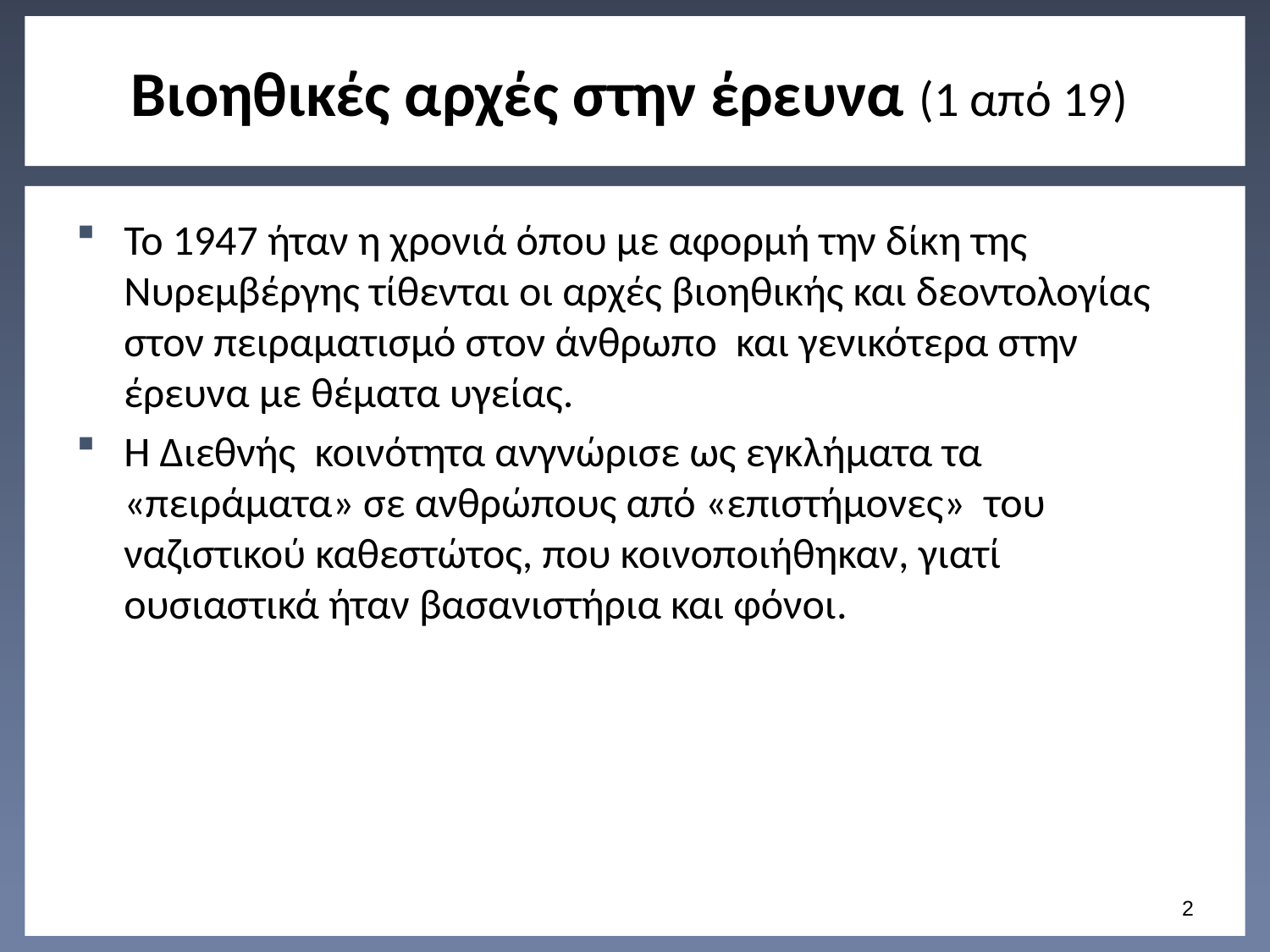

# Βιοηθικές αρχές στην έρευνα (1 από 19)
Το 1947 ήταν η χρονιά όπου με αφορμή την δίκη της Νυρεμβέργης τίθενται οι αρχές βιοηθικής και δεοντολογίας στον πειραματισμό στον άνθρωπο  και γενικότερα στην έρευνα με θέματα υγείας.
Η Διεθνής  κοινότητα ανγνώρισε ως εγκλήματα τα «πειράματα» σε ανθρώπους από «επιστήμονες»  του ναζιστικού καθεστώτος, που κοινοποιήθηκαν, γιατί ουσιαστικά ήταν βασανιστήρια και φόνοι.
2